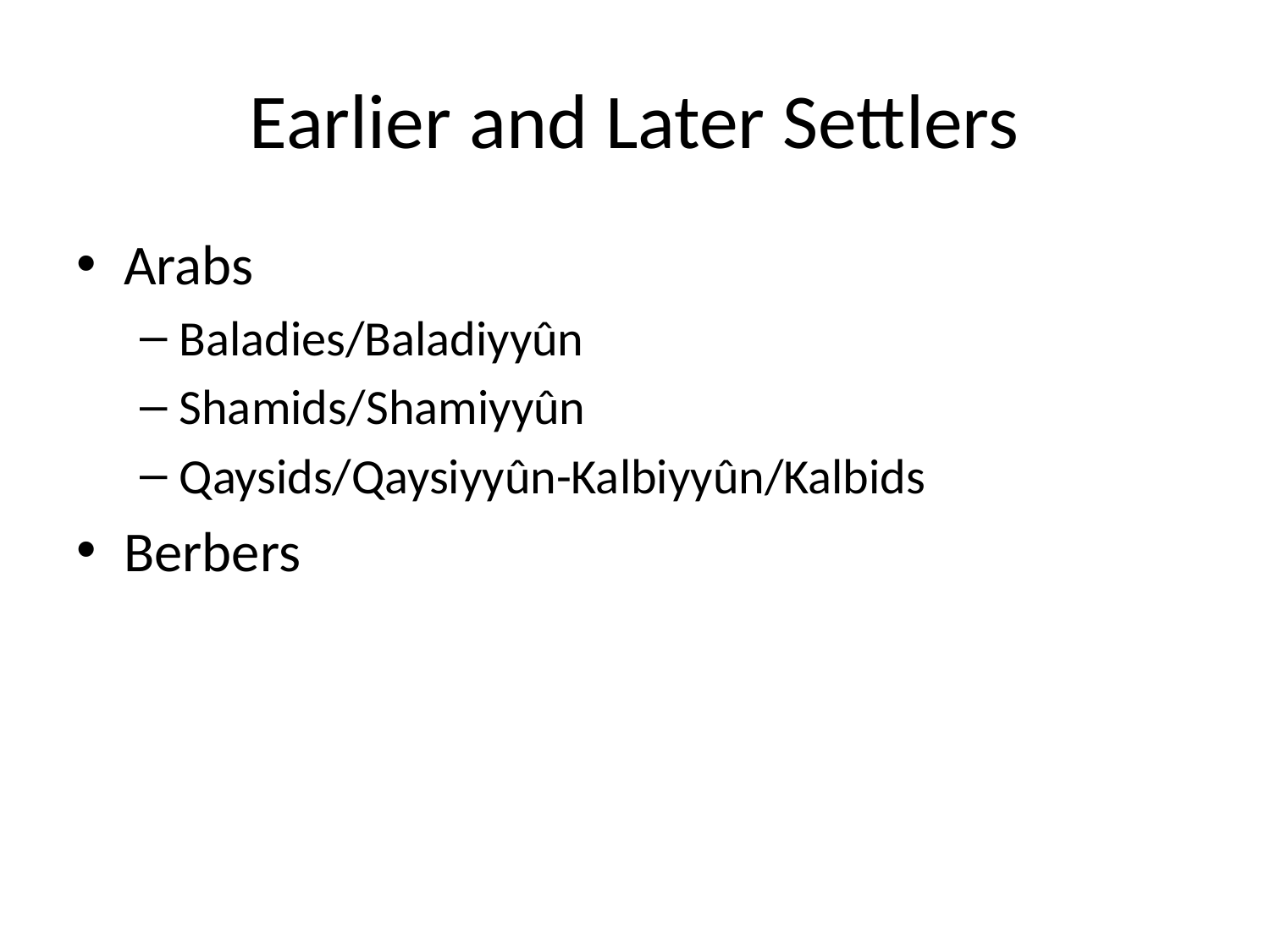

# Earlier and Later Settlers
Arabs
Baladies/Baladiyyûn
Shamids/Shamiyyûn
Qaysids/Qaysiyyûn-Kalbiyyûn/Kalbids
Berbers